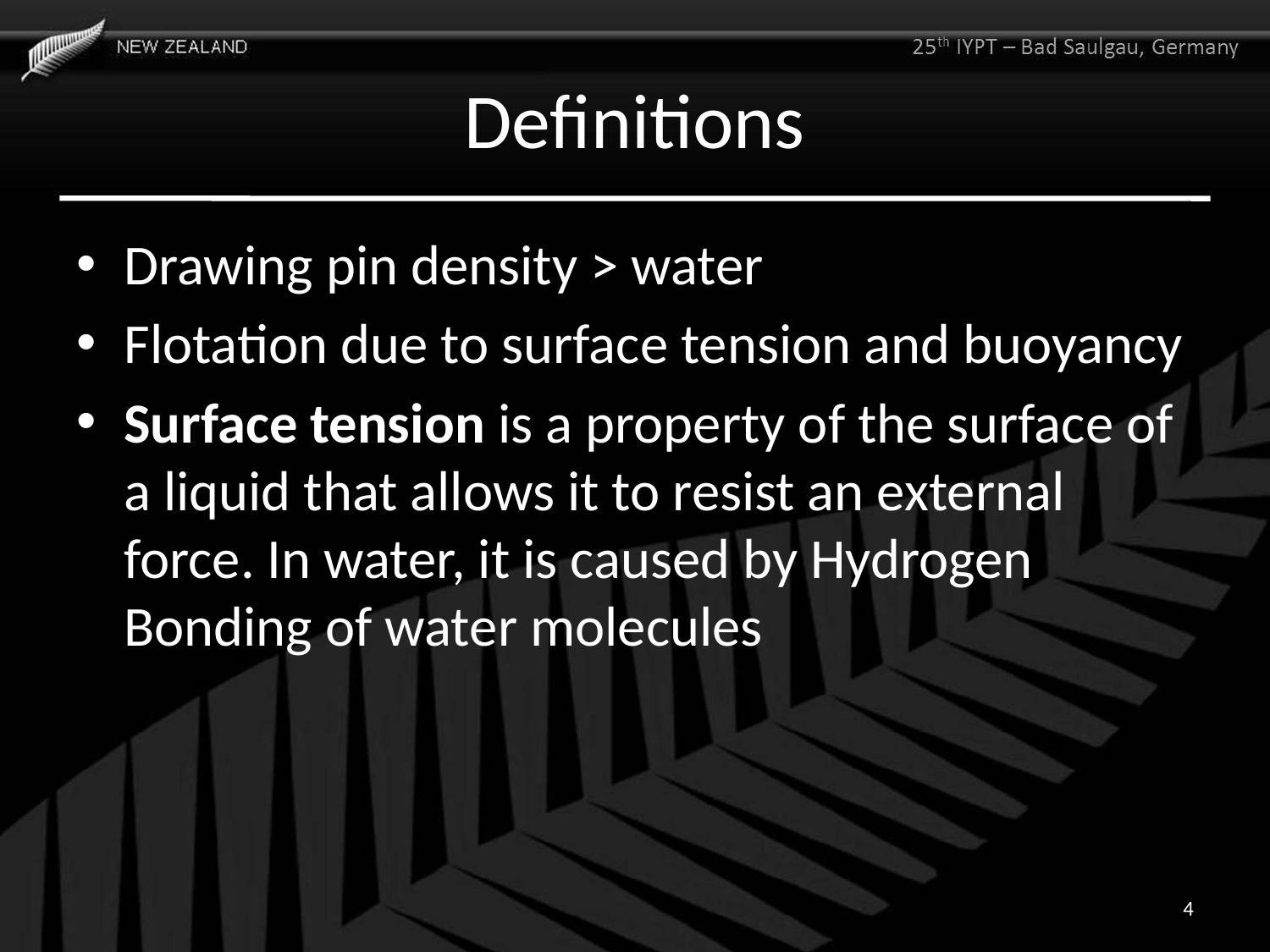

# Definitions
Drawing pin density > water
Flotation due to surface tension and buoyancy
Surface tension is a property of the surface of a liquid that allows it to resist an external force. In water, it is caused by Hydrogen Bonding of water molecules
4